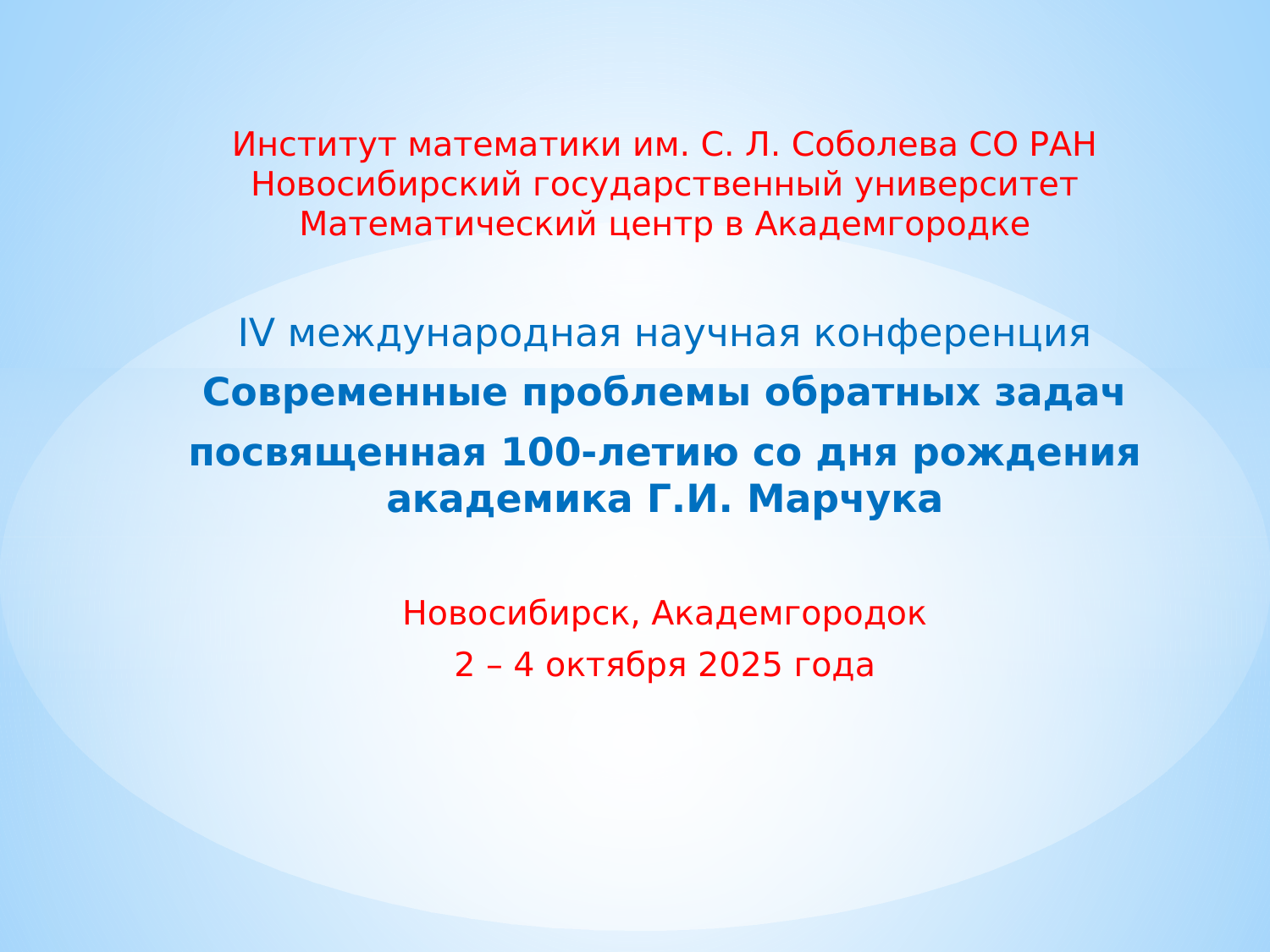

Институт математики им. С. Л. Соболева СО РАН
Новосибирский государственный университет
Математический центр в Академгородке

IV международная научная конференция
Современные проблемы обратных задач
посвященная 100-летию со дня рождения академика Г.И. Марчука

Новосибирск, Академгородок
2 – 4 октября 2025 года